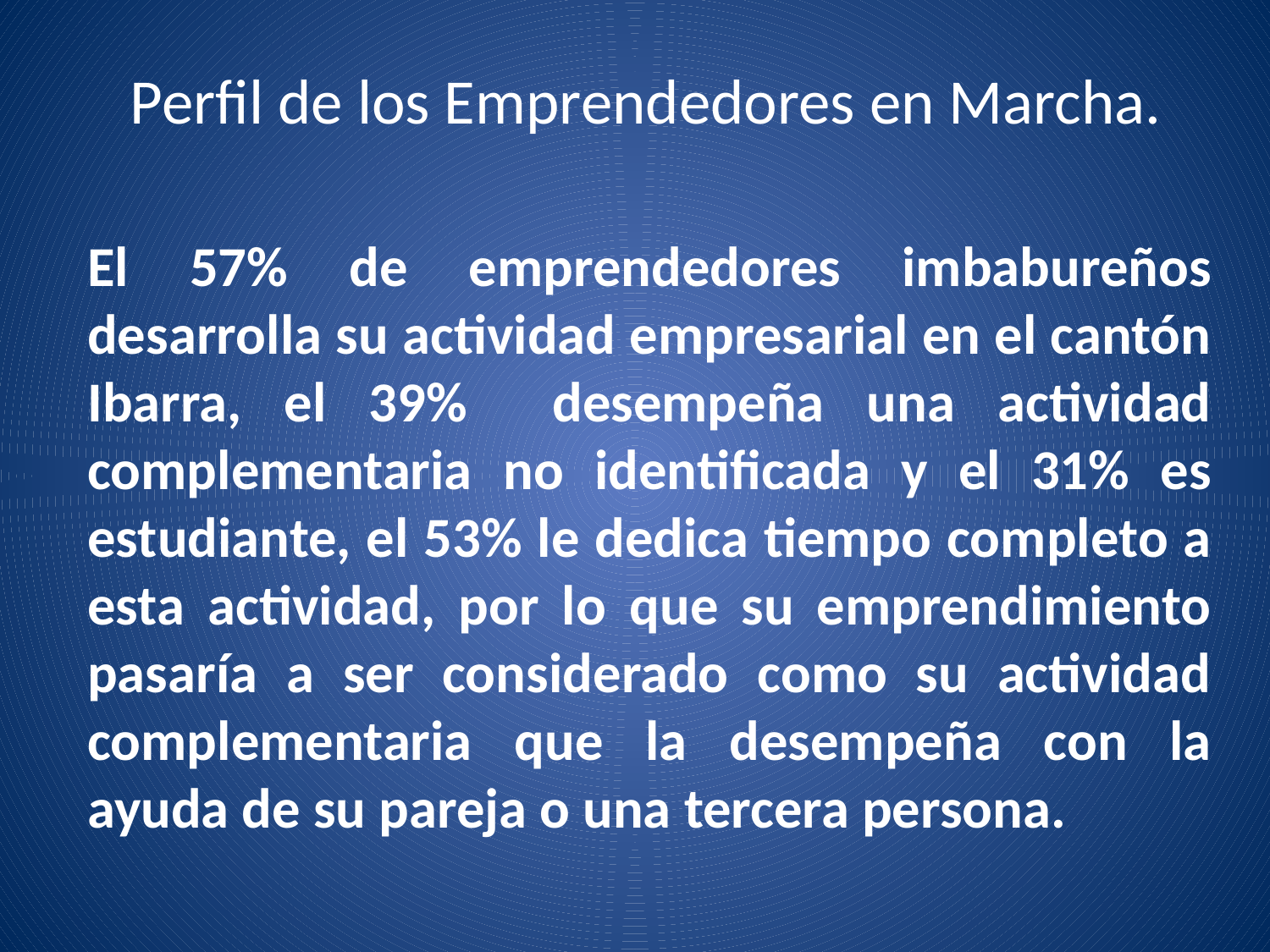

# Perfil de los Emprendedores en Marcha.

El 57% de emprendedores imbabureños desarrolla su actividad empresarial en el cantón Ibarra, el 39%  desempeña una actividad complementaria no identificada y el 31% es estudiante, el 53% le dedica tiempo completo a esta actividad, por lo que su emprendimiento pasaría a ser considerado como su actividad complementaria que la desempeña con la ayuda de su pareja o una tercera persona.